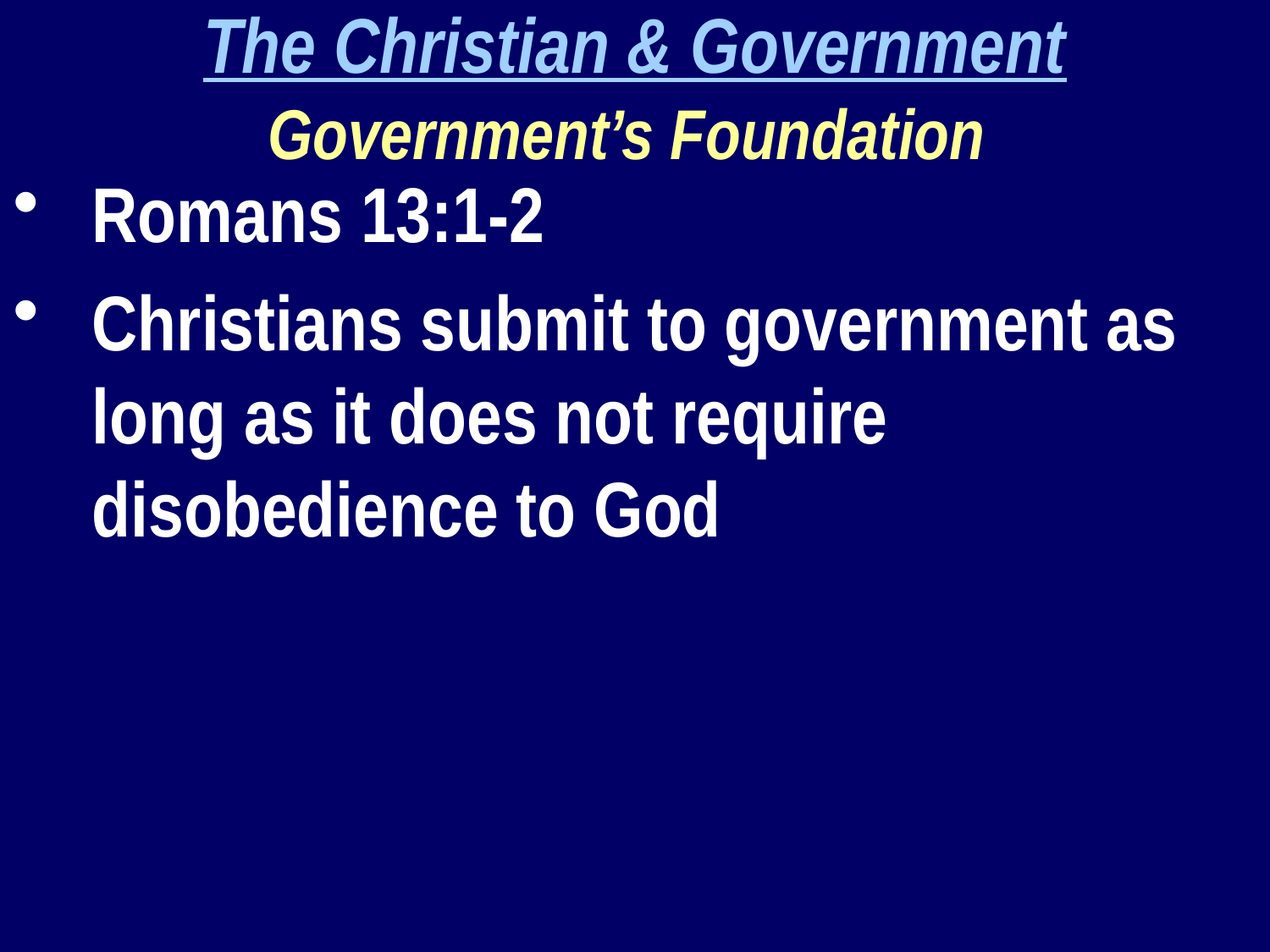

The Christian & Government
Government’s Foundation
Romans 13:1-2
Christians submit to government as long as it does not require disobedience to God